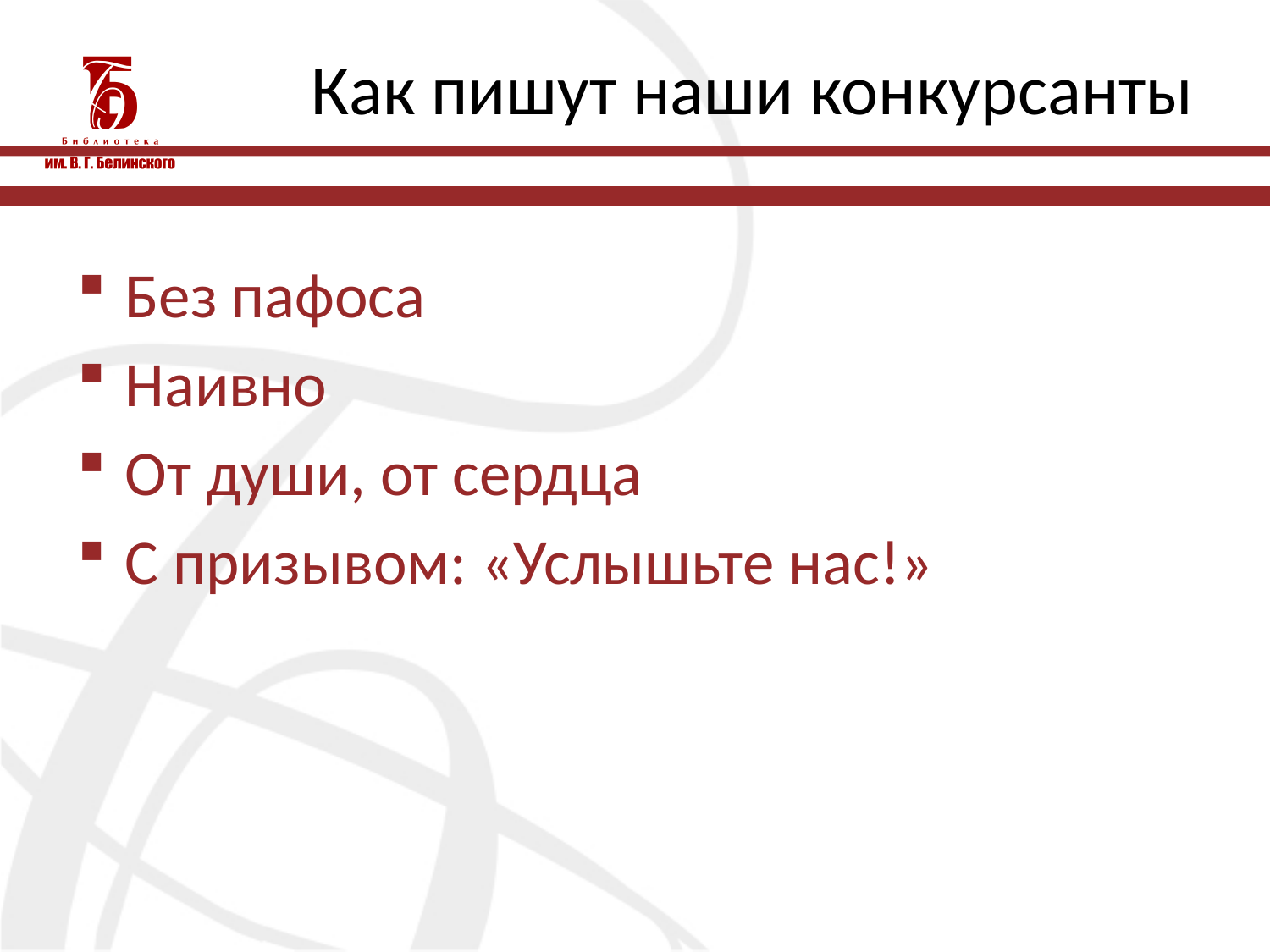

# Как пишут наши конкурсанты

Без пафоса
Наивно
От души, от сердца
С призывом: «Услышьте нас!»